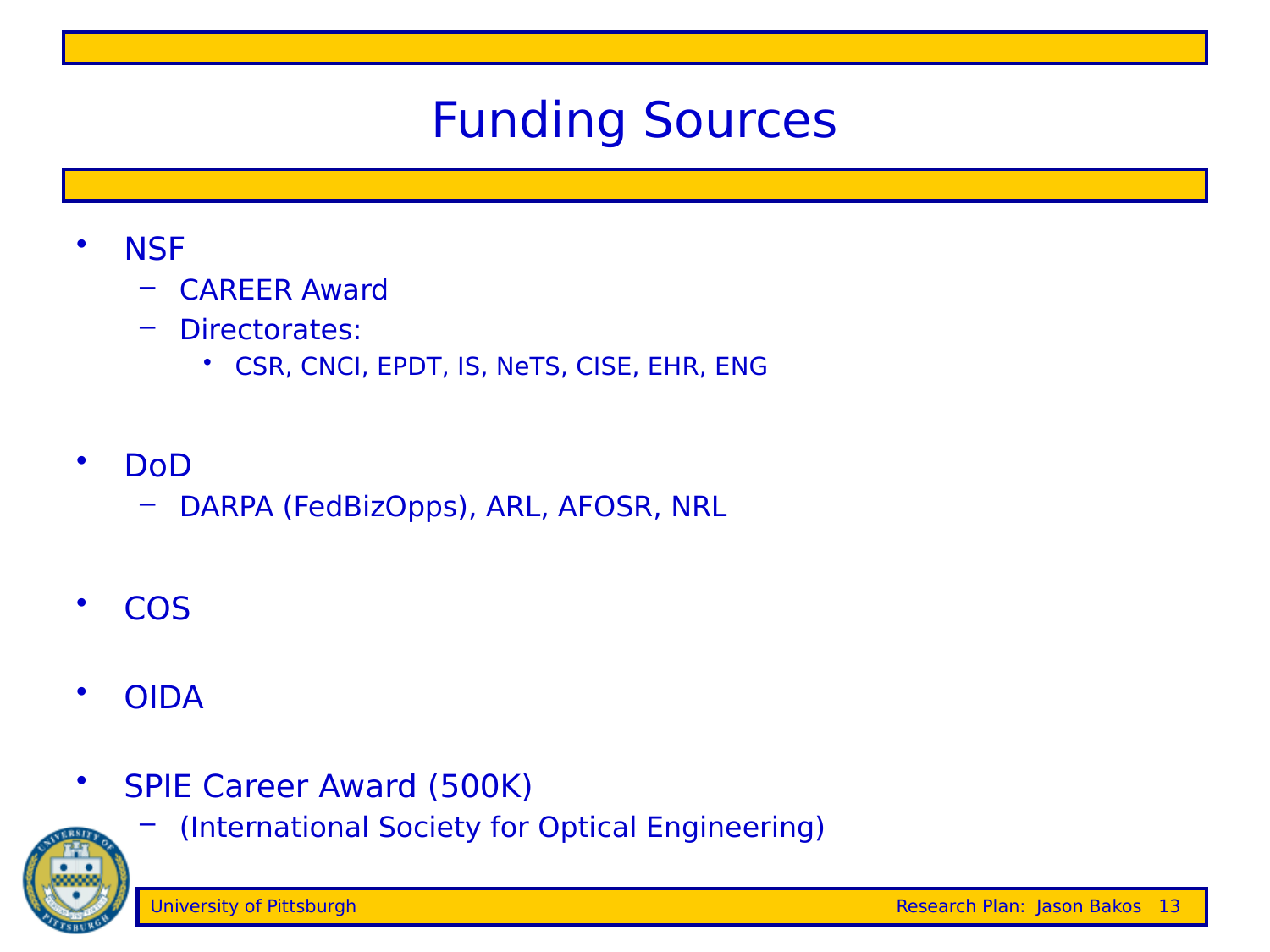

# Funding Sources
NSF
CAREER Award
Directorates:
CSR, CNCI, EPDT, IS, NeTS, CISE, EHR, ENG

DoD
DARPA (FedBizOpps), ARL, AFOSR, NRL

COS

OIDA

SPIE Career Award (500K)
(International Society for Optical Engineering)
University of Pittsburgh	Research Plan:  Jason Bakos	13